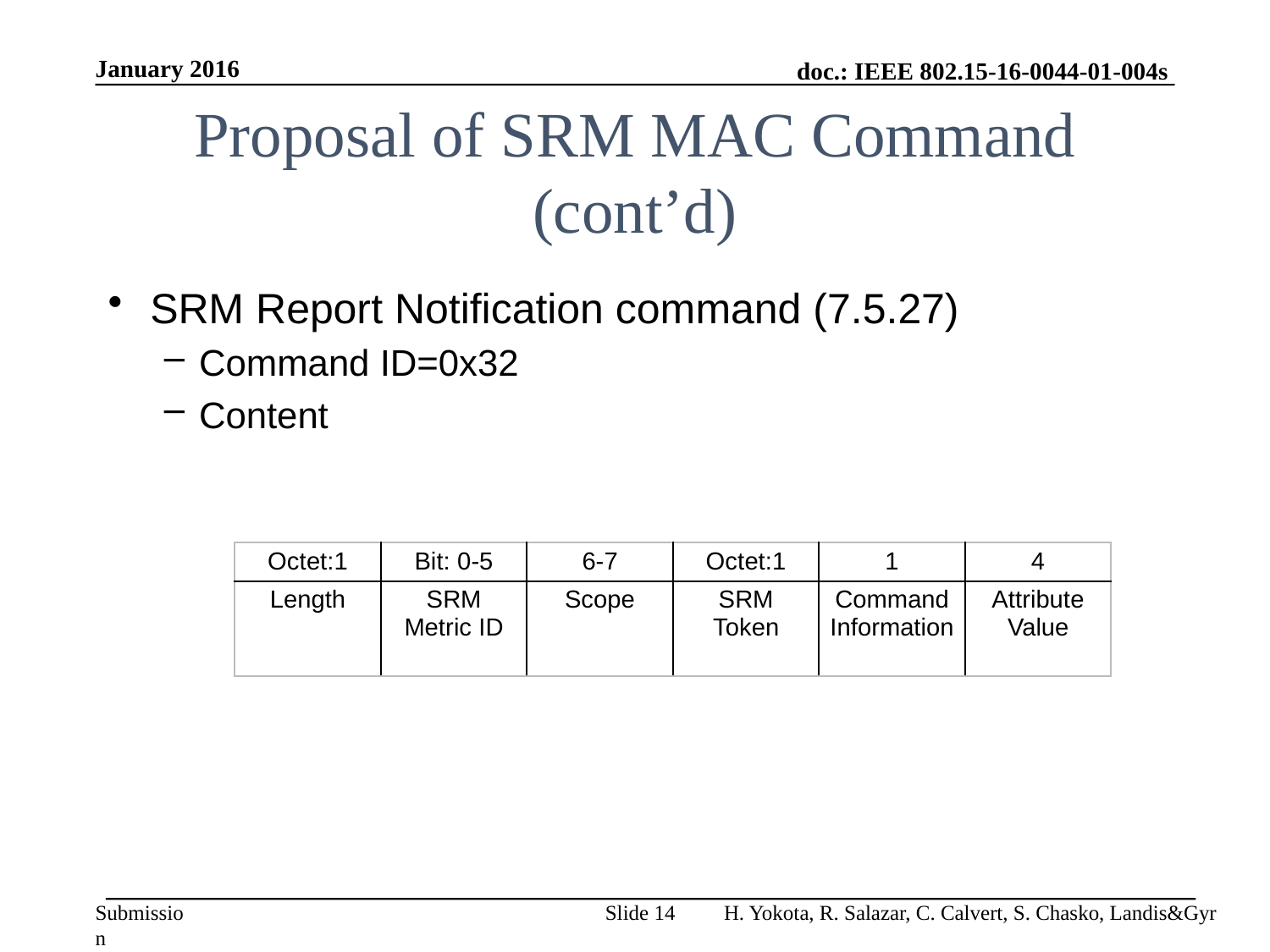

January 2016
# Proposal of SRM MAC Command (cont’d)
SRM Report Notification command (7.5.27)
Command ID=0x32
Content
| Octet:1 | Bit: 0-5 | 6-7 | Octet:1 | 1 | 4 |
| --- | --- | --- | --- | --- | --- |
| Length | SRM Metric ID | Scope | SRM Token | Command Information | Attribute Value |
Slide 14
H. Yokota, R. Salazar, C. Calvert, S. Chasko, Landis&Gyr